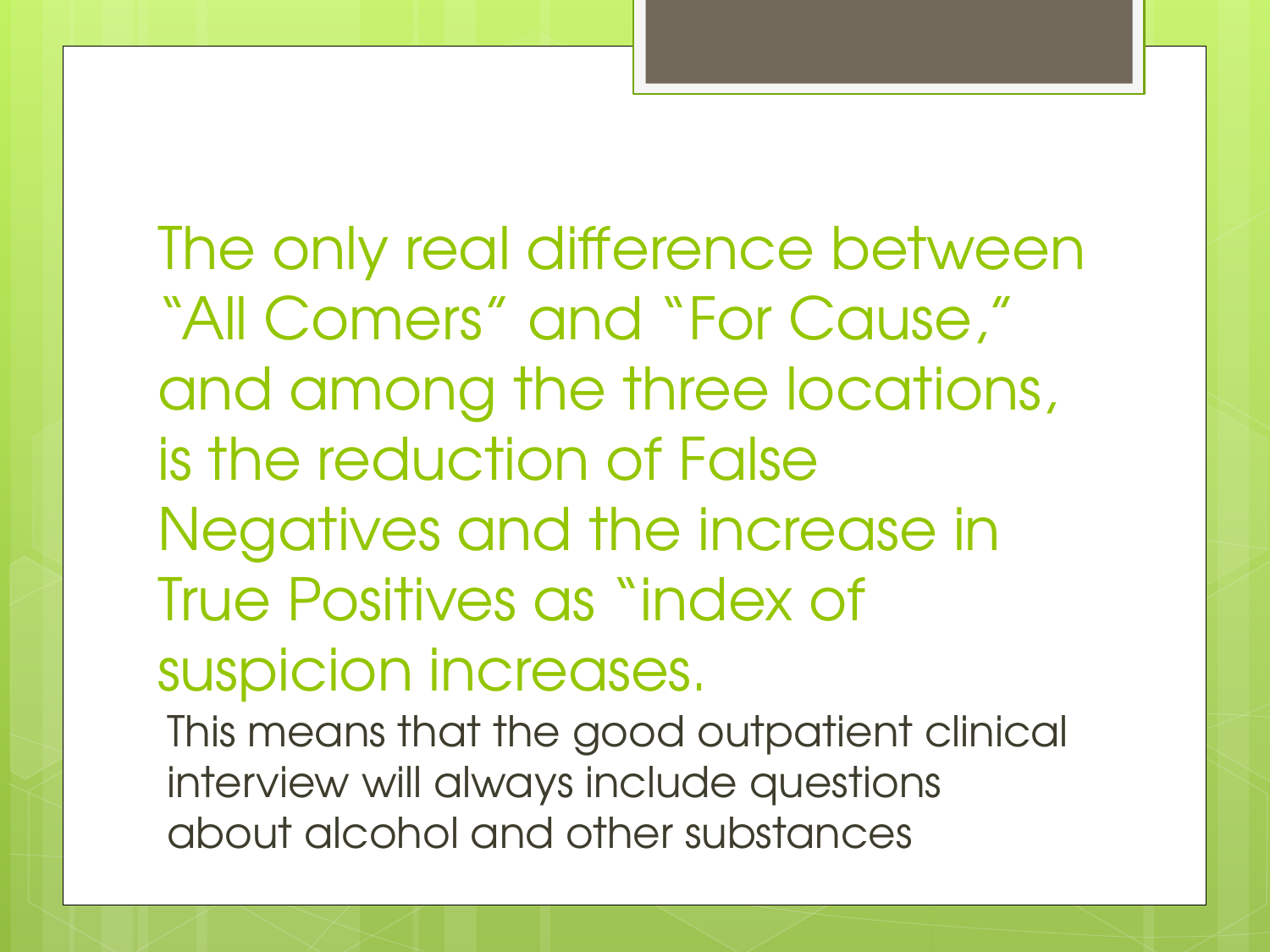

# The only real difference between “All Comers” and “For Cause,” and among the three locations, is the reduction of False Negatives and the increase in True Positives as “index of suspicion increases.
This means that the good outpatient clinical interview will always include questions about alcohol and other substances